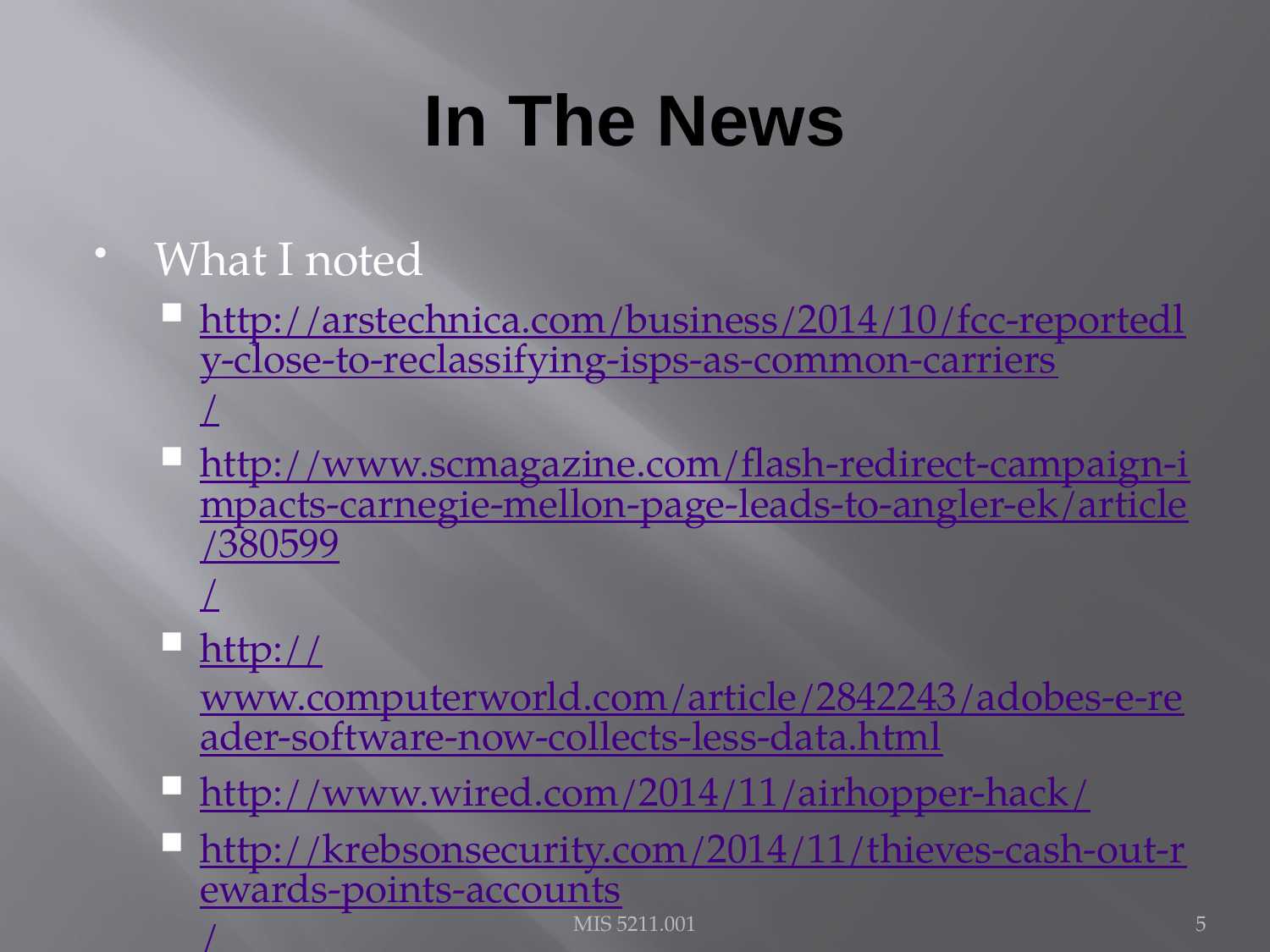

# In The News
What I noted
http://arstechnica.com/business/2014/10/fcc-reportedly-close-to-reclassifying-isps-as-common-carriers/
http://www.scmagazine.com/flash-redirect-campaign-impacts-carnegie-mellon-page-leads-to-angler-ek/article/380599/
http://www.computerworld.com/article/2842243/adobes-e-reader-software-now-collects-less-data.html
http://www.wired.com/2014/11/airhopper-hack/
http://krebsonsecurity.com/2014/11/thieves-cash-out-rewards-points-accounts/
http://arstechnica.com/security/2014/11/critics-chafe-as-macs-send-sensitive-docs-to-icloud-without-warning/

MIS 5211.001
5